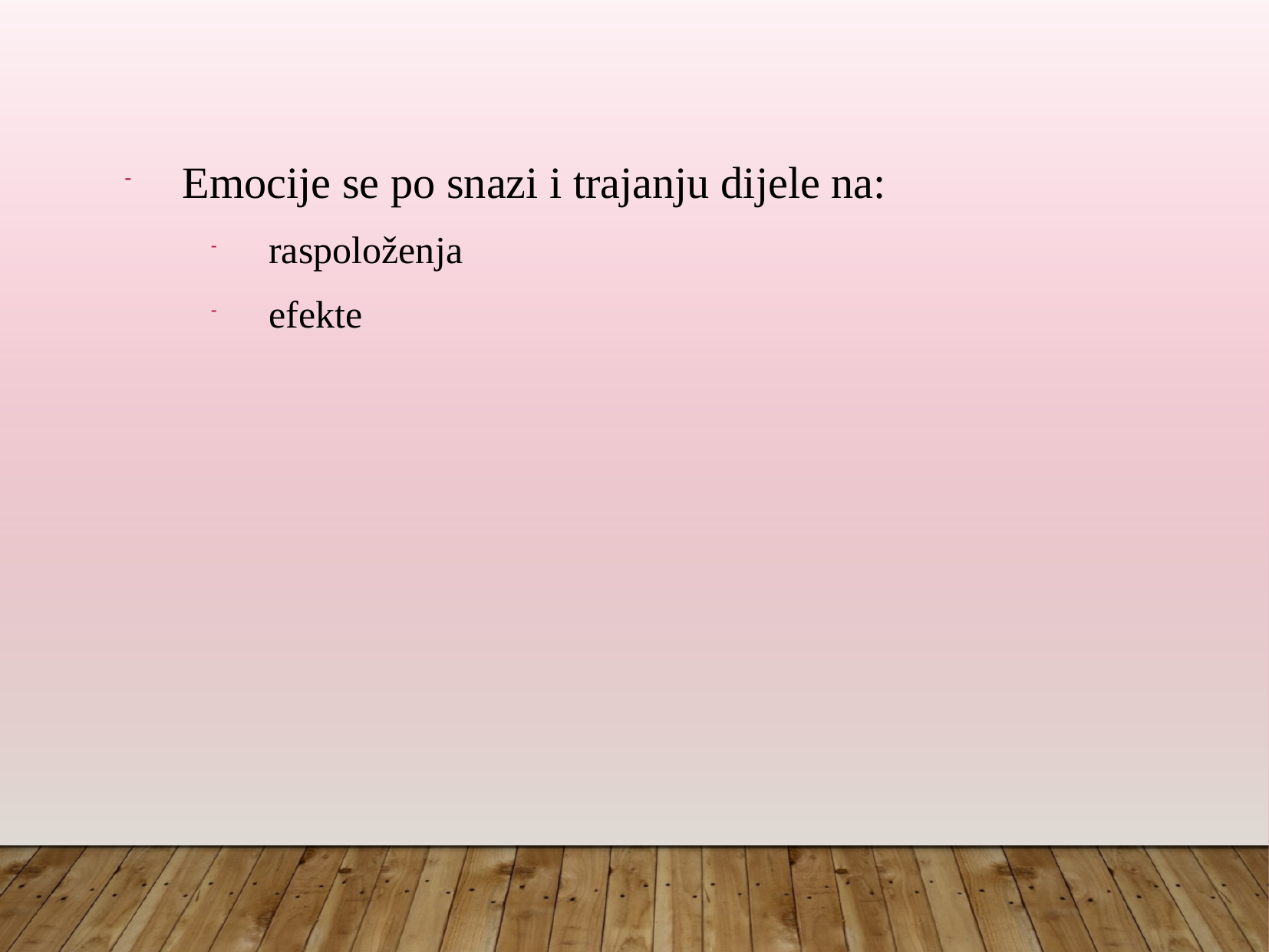

Emocije se po snazi i trajanju dijele na:
raspoloženja
efekte